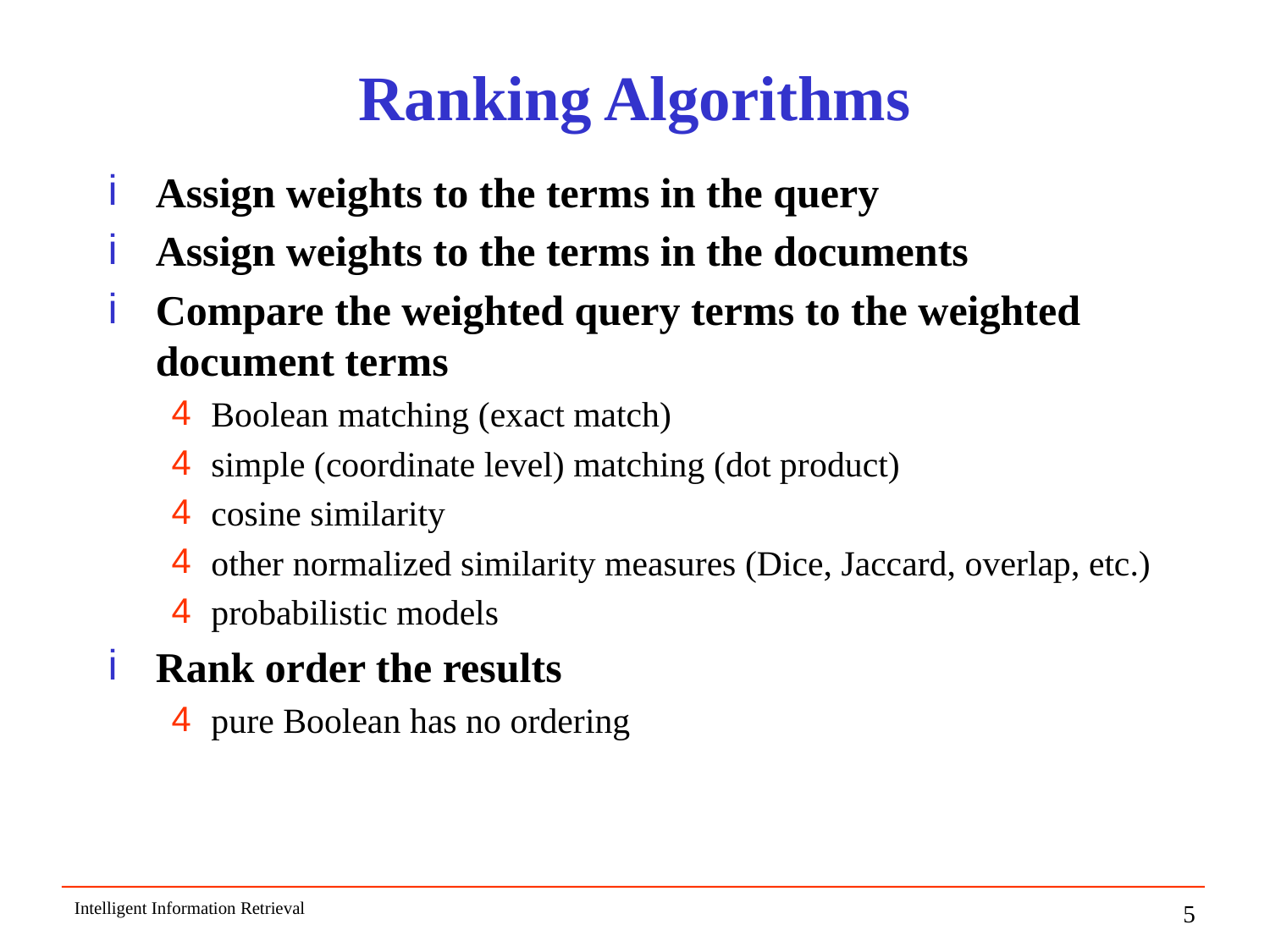

# Ranking Algorithms
Assign weights to the terms in the query
Assign weights to the terms in the documents
Compare the weighted query terms to the weighted document terms
Boolean matching (exact match)
simple (coordinate level) matching (dot product)
cosine similarity
other normalized similarity measures (Dice, Jaccard, overlap, etc.)
probabilistic models
Rank order the results
pure Boolean has no ordering
Intelligent Information Retrieval
5